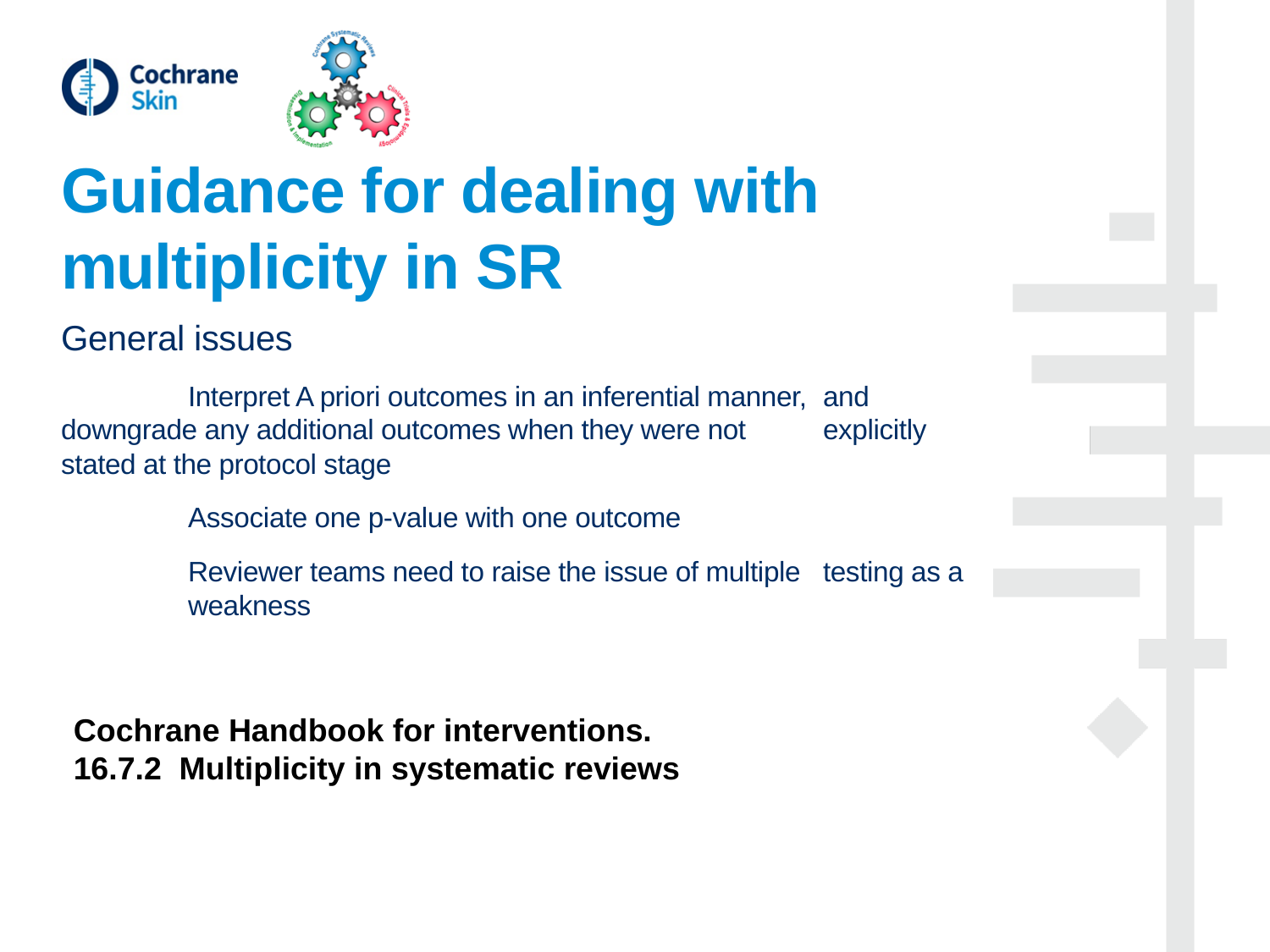

# Guidance for dealing with multiplicity in SR
General issues
	Interpret A priori outcomes in an inferential manner,	and 	downgrade any additional outcomes when they were not 	explicitly stated at the protocol stage
	Associate one p-value with one outcome
	Reviewer teams need to raise the issue of multiple 	testing as a 	weakness

Cochrane Handbook for interventions.
16.7.2  Multiplicity in systematic reviews